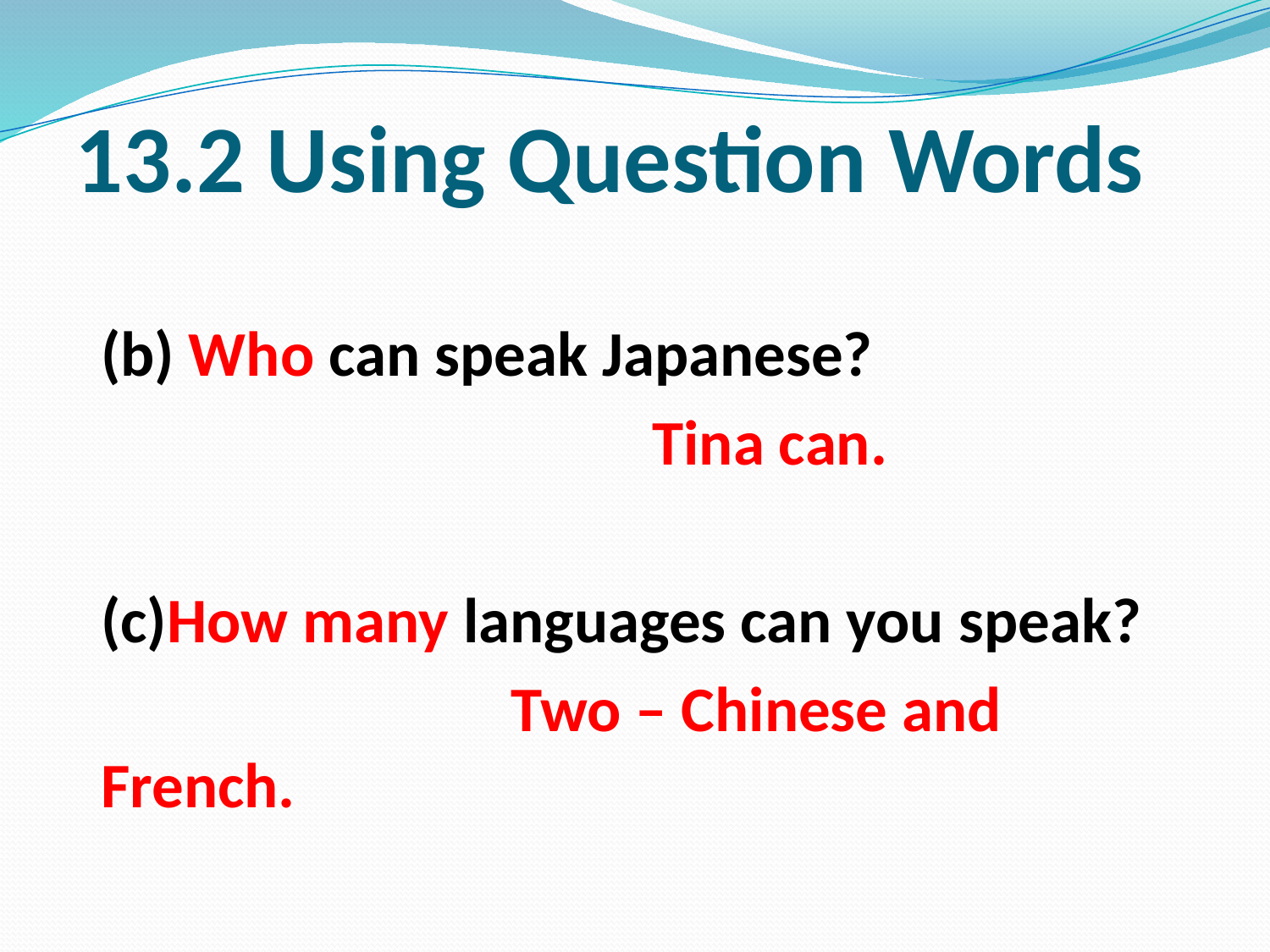

# 13.2 Using Question Words
(b) Who can speak Japanese?
				   Tina can.

(c)How many languages can you speak?
			  Two – Chinese and French.